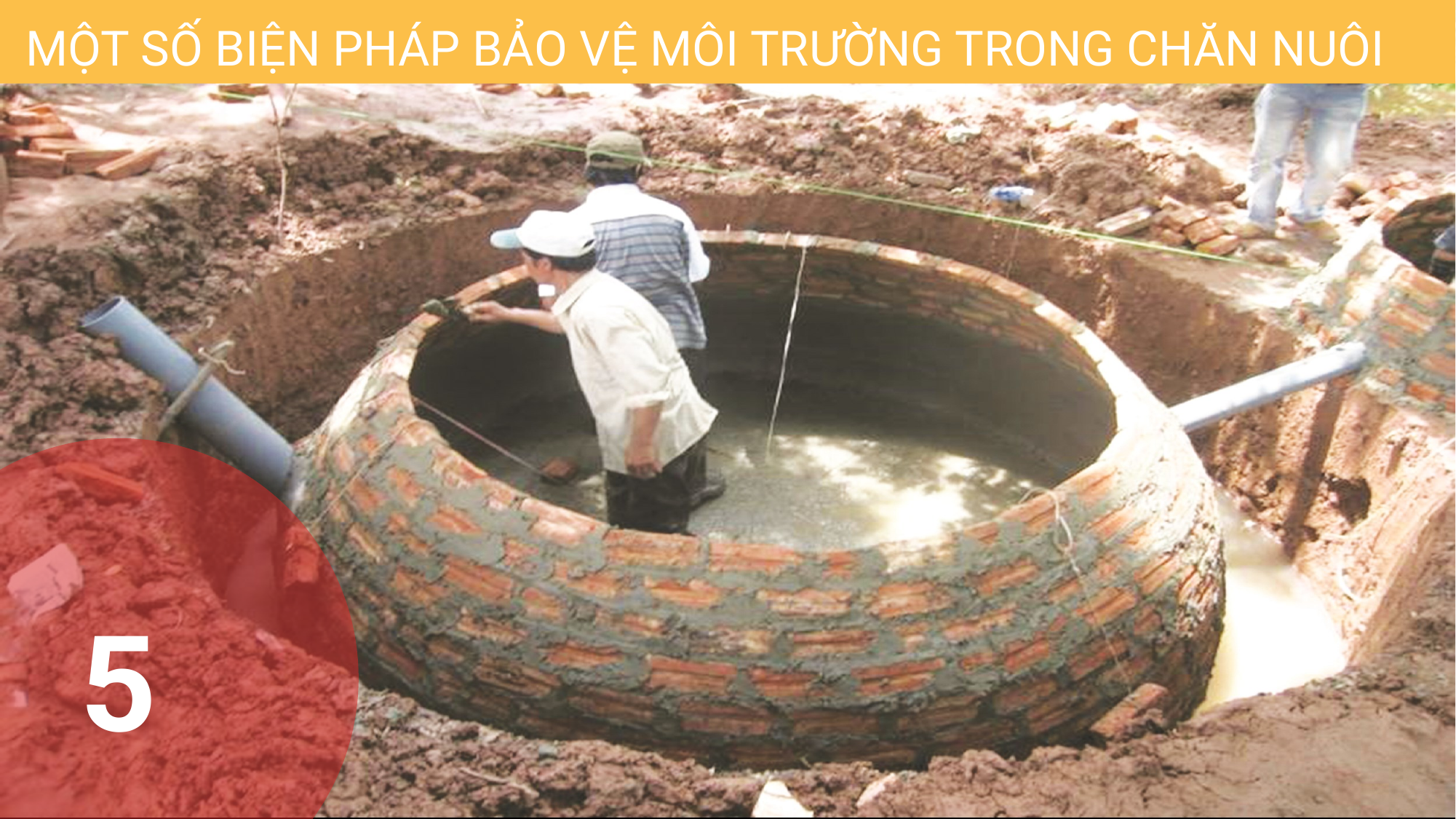

MỘT SỐ BIỆN PHÁP BẢO VỆ MÔI TRƯỜNG TRONG CHĂN NUÔI
5